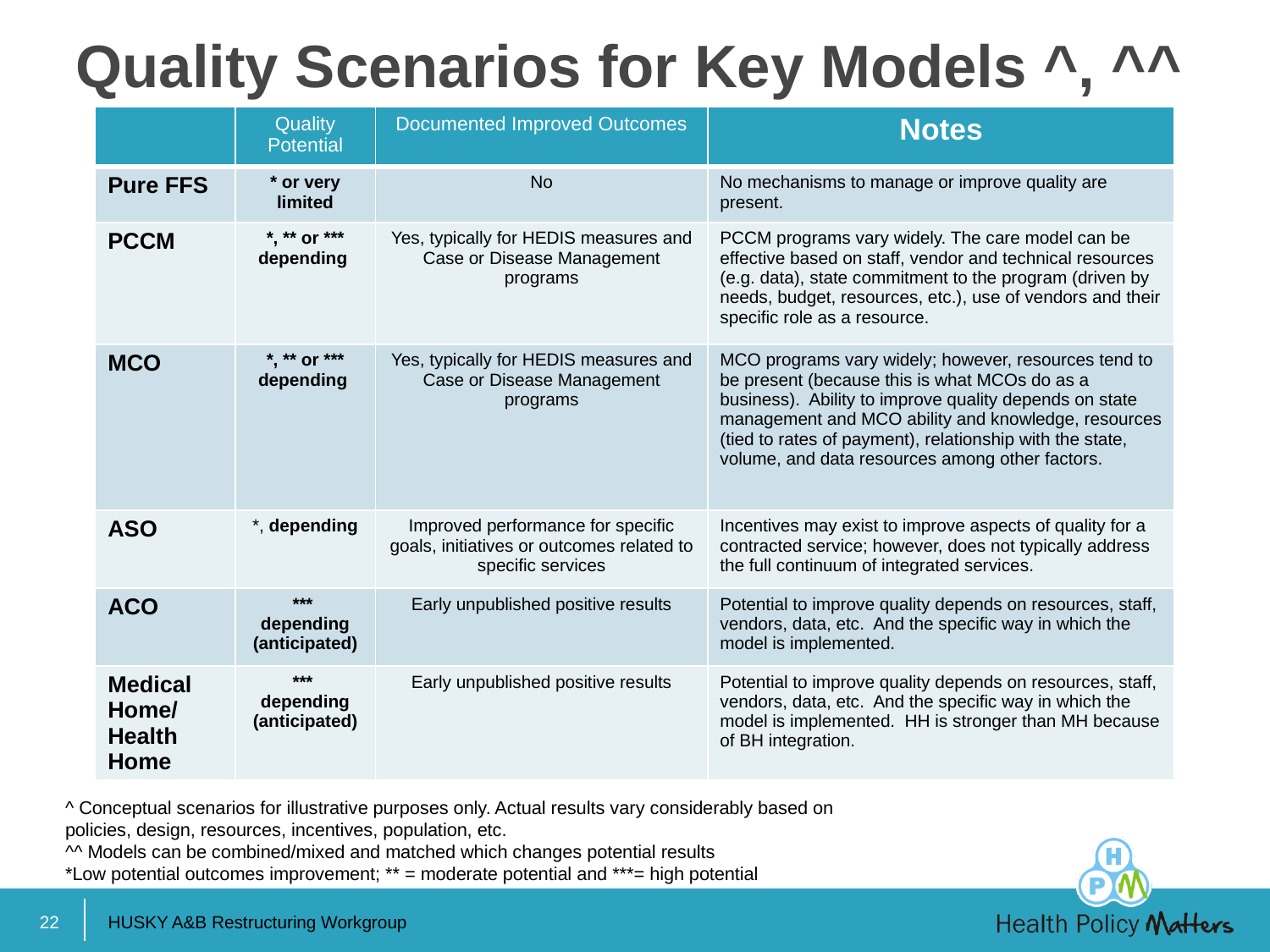

# Quality Scenarios for Key Models ^, ^^
|  | Quality Potential | Documented Improved Outcomes | Notes |
| --- | --- | --- | --- |
| Pure FFS | \* or very limited | No | No mechanisms to manage or improve quality are present. |
| PCCM | \*, \*\* or \*\*\* depending | Yes, typically for HEDIS measures and Case or Disease Management programs | PCCM programs vary widely. The care model can be effective based on staff, vendor and technical resources (e.g. data), state commitment to the program (driven by needs, budget, resources, etc.), use of vendors and their specific role as a resource. |
| MCO | \*, \*\* or \*\*\* depending | Yes, typically for HEDIS measures and Case or Disease Management programs | MCO programs vary widely; however, resources tend to be present (because this is what MCOs do as a business). Ability to improve quality depends on state management and MCO ability and knowledge, resources (tied to rates of payment), relationship with the state, volume, and data resources among other factors. |
| ASO | \*, depending | Improved performance for specific goals, initiatives or outcomes related to specific services | Incentives may exist to improve aspects of quality for a contracted service; however, does not typically address the full continuum of integrated services. |
| ACO | \*\*\* depending (anticipated) | Early unpublished positive results | Potential to improve quality depends on resources, staff, vendors, data, etc. And the specific way in which the model is implemented. |
| Medical Home/ Health Home | \*\*\* depending (anticipated) | Early unpublished positive results | Potential to improve quality depends on resources, staff, vendors, data, etc. And the specific way in which the model is implemented. HH is stronger than MH because of BH integration. |
^ Conceptual scenarios for illustrative purposes only. Actual results vary considerably based on policies, design, resources, incentives, population, etc.
^^ Models can be combined/mixed and matched which changes potential results
*Low potential outcomes improvement; ** = moderate potential and ***= high potential
22
HUSKY A&B Restructuring Workgroup